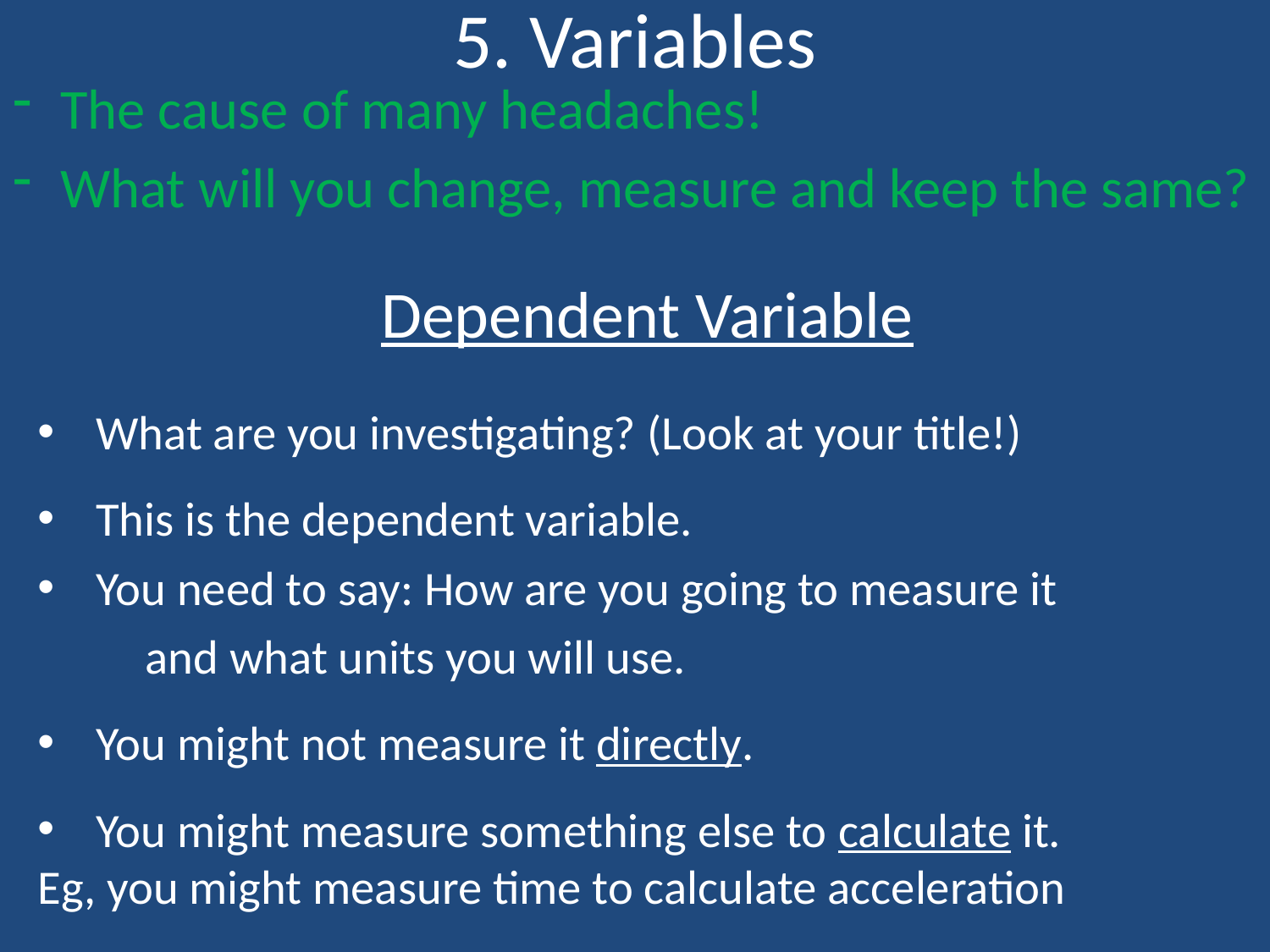

# 5. Variables
The cause of many headaches!
What will you change, measure and keep the same?

Dependent Variable

What are you investigating? (Look at your title!)
This is the dependent variable.
You need to say: How are you going to measure it
	and what units you will use.
You might not measure it directly.
You might measure something else to calculate it.
Eg, you might measure time to calculate acceleration